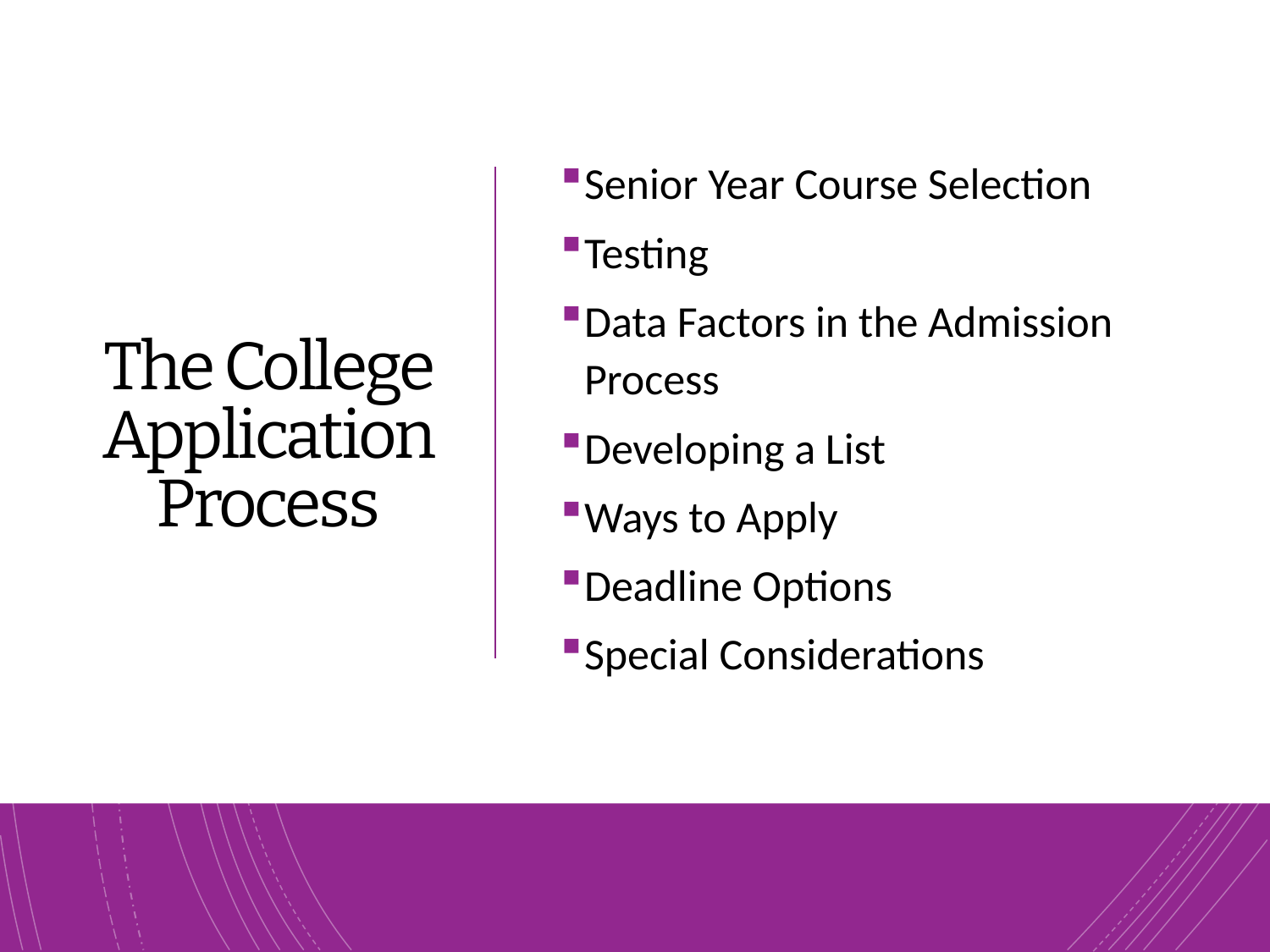

The College Application Process

Senior Year Course Selection
Testing
Data Factors in the Admission Process
Developing a List
Ways to Apply
Deadline Options
Special Considerations